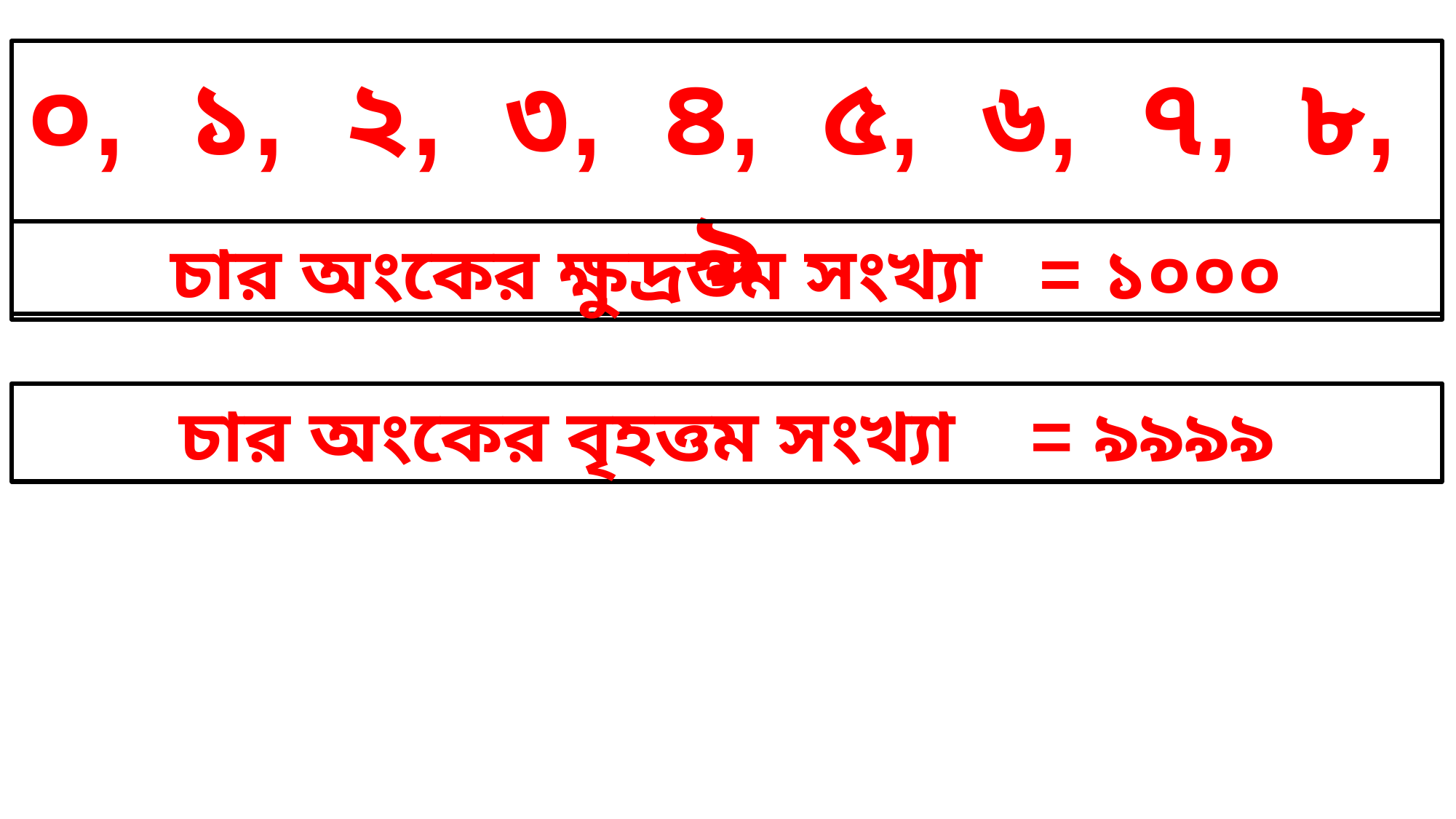

০,  ১,  ২,  ৩,  ৪,  ৫,  ৬,  ৭,  ৮,  ৯
চার অংকের ক্ষুদ্রতম সংখ্যা   = ১০০০
চার অংকের বৃহত্তম সংখ্যা    = ৯৯৯৯